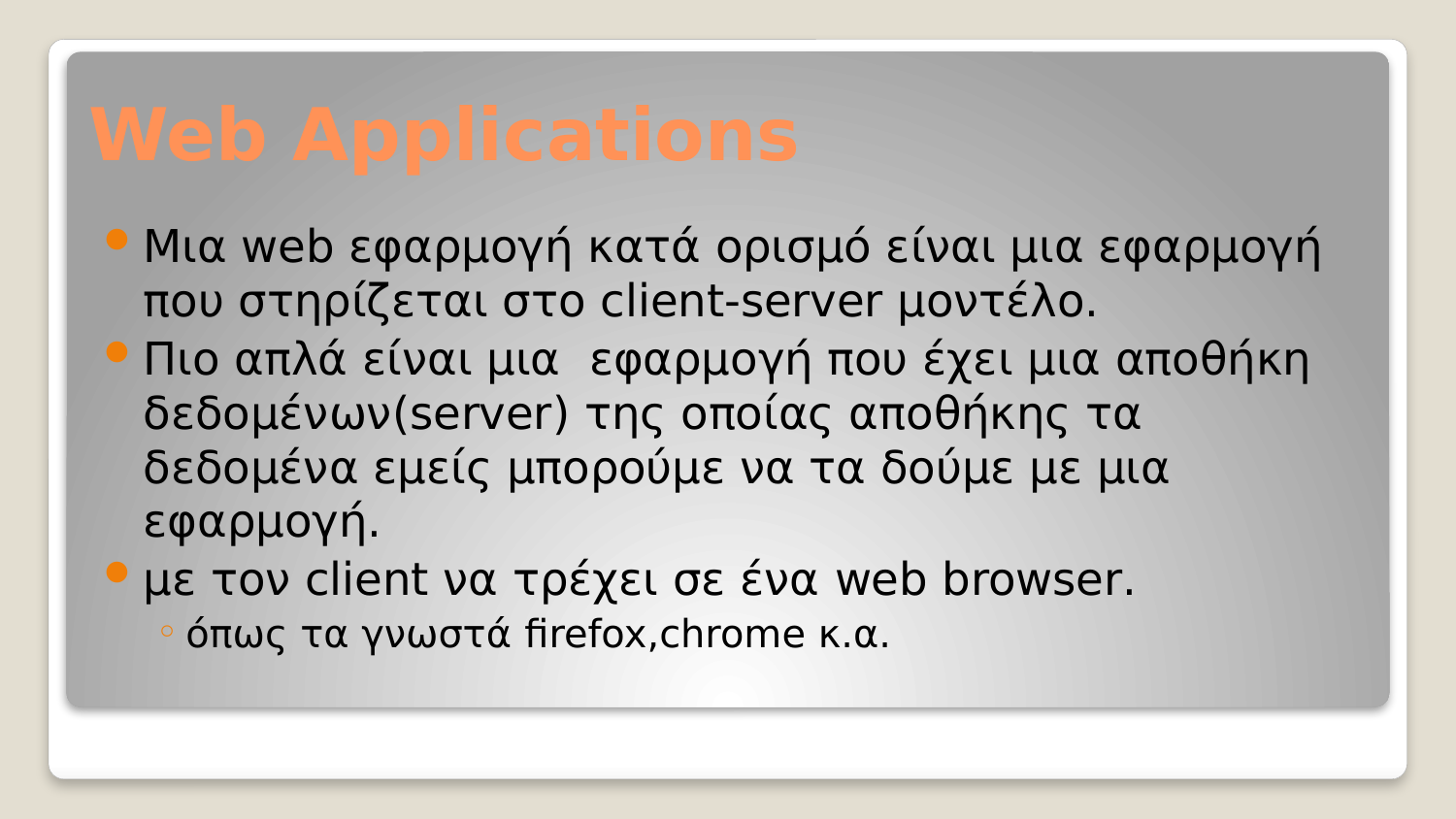

# Web Applications
Μια web εφαρμογή κατά ορισμό είναι μια εφαρμογή που στηρίζεται στο client-server μοντέλο.
Πιο απλά είναι μια  εφαρμογή που έχει μια αποθήκη δεδομένων(server) της οποίας αποθήκης τα δεδομένα εμείς μπορούμε να τα δούμε με μια εφαρμογή.
με τον client να τρέχει σε ένα web browser.
όπως τα γνωστά firefox,chrome κ.α.